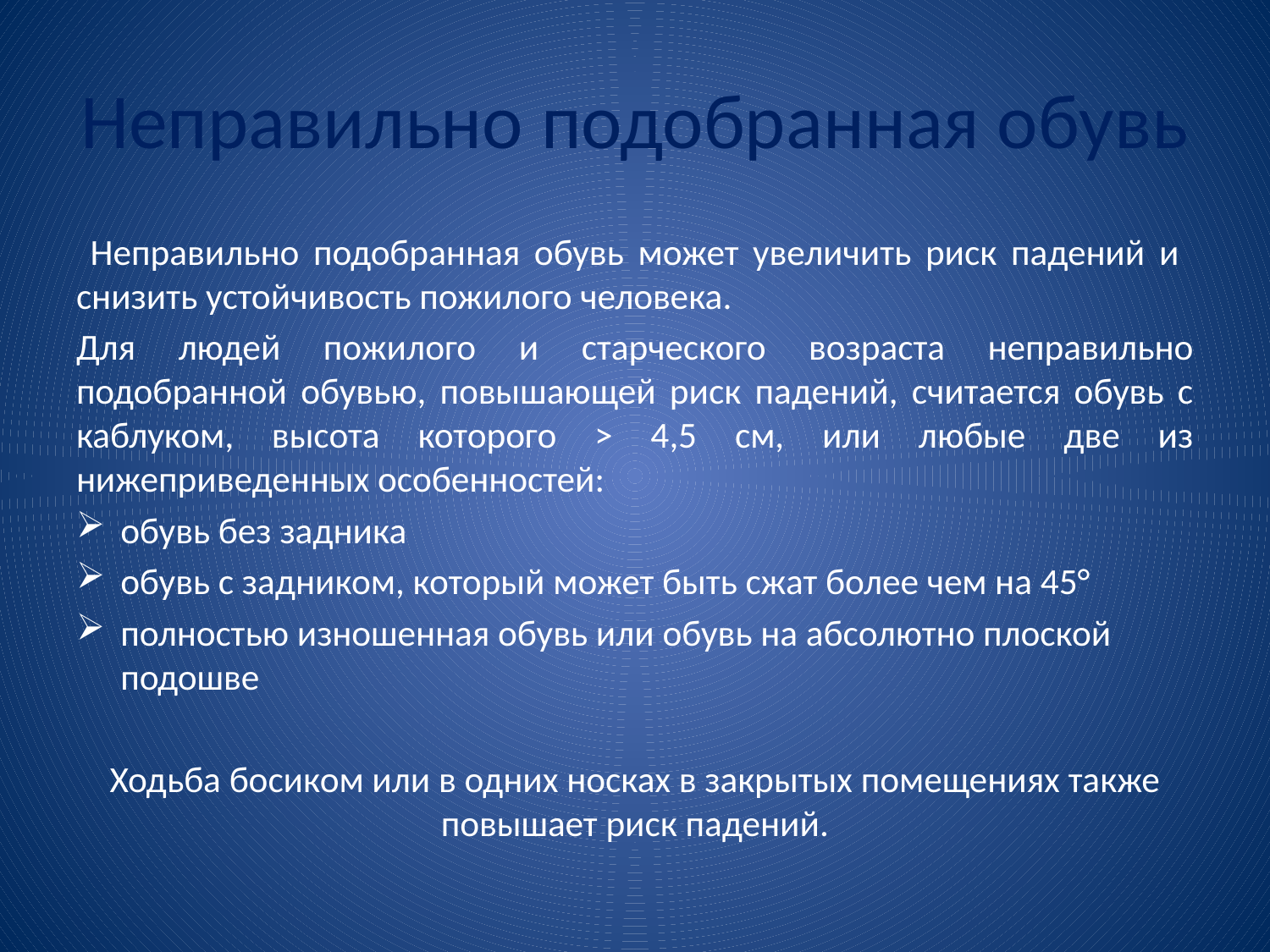

# Неправильно подобранная обувь
 Неправильно подобранная обувь может увеличить риск падений и  снизить устойчивость пожилого человека.
Для людей пожилого и старческого возраста неправильно подобранной обувью, повышающей риск падений, считается обувь с каблуком, высота которого > 4,5 см, или любые две из нижеприведенных особенностей:
обувь без задника
обувь с задником, который может быть сжат более чем на 45°
полностью изношенная обувь или обувь на абсолютно плоской подошве

Ходьба босиком или в одних носках в закрытых помещениях также повышает риск падений.